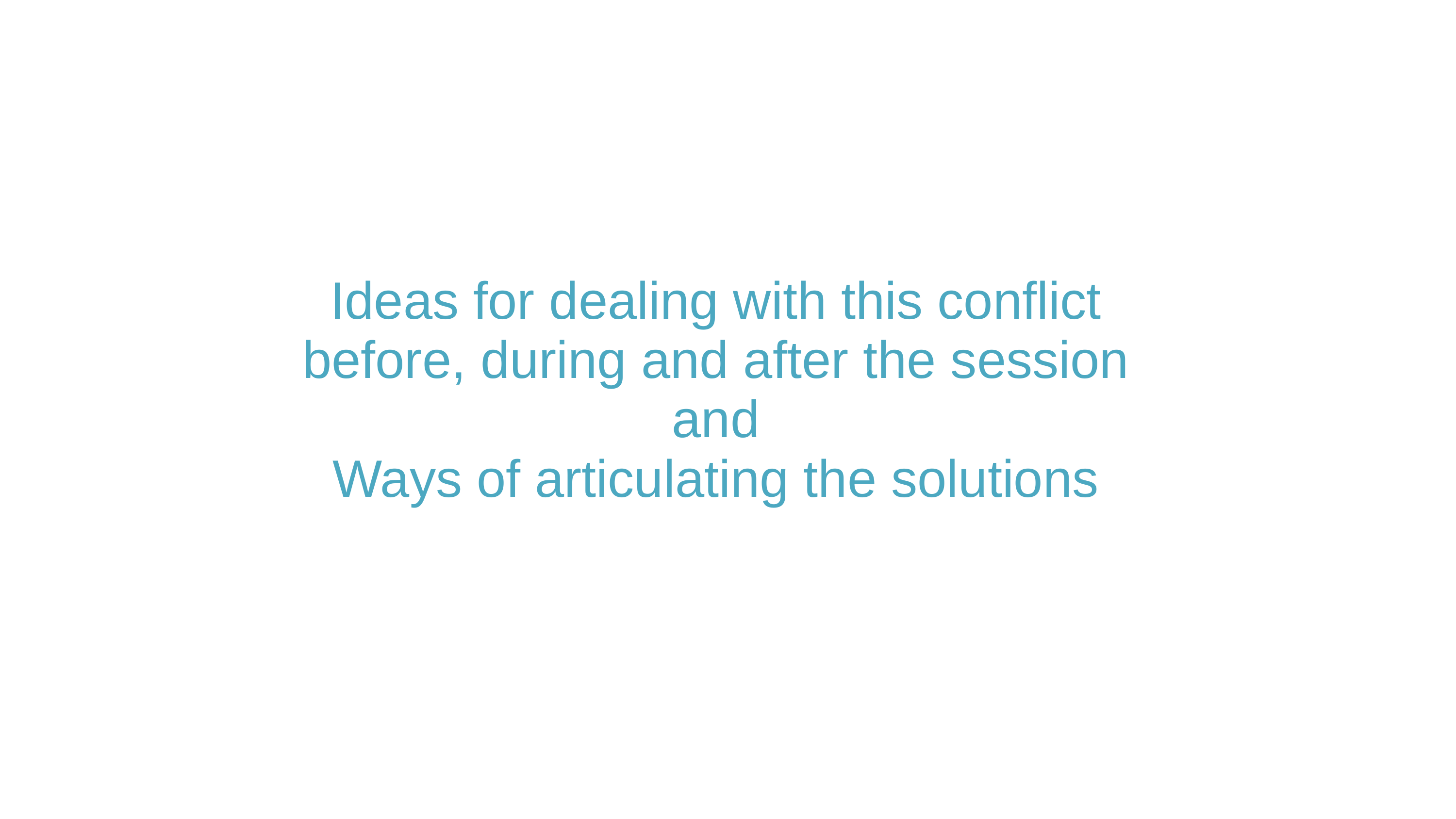

Ideas for dealing with this conflict
before, during and after the session
and
Ways of articulating the solutions